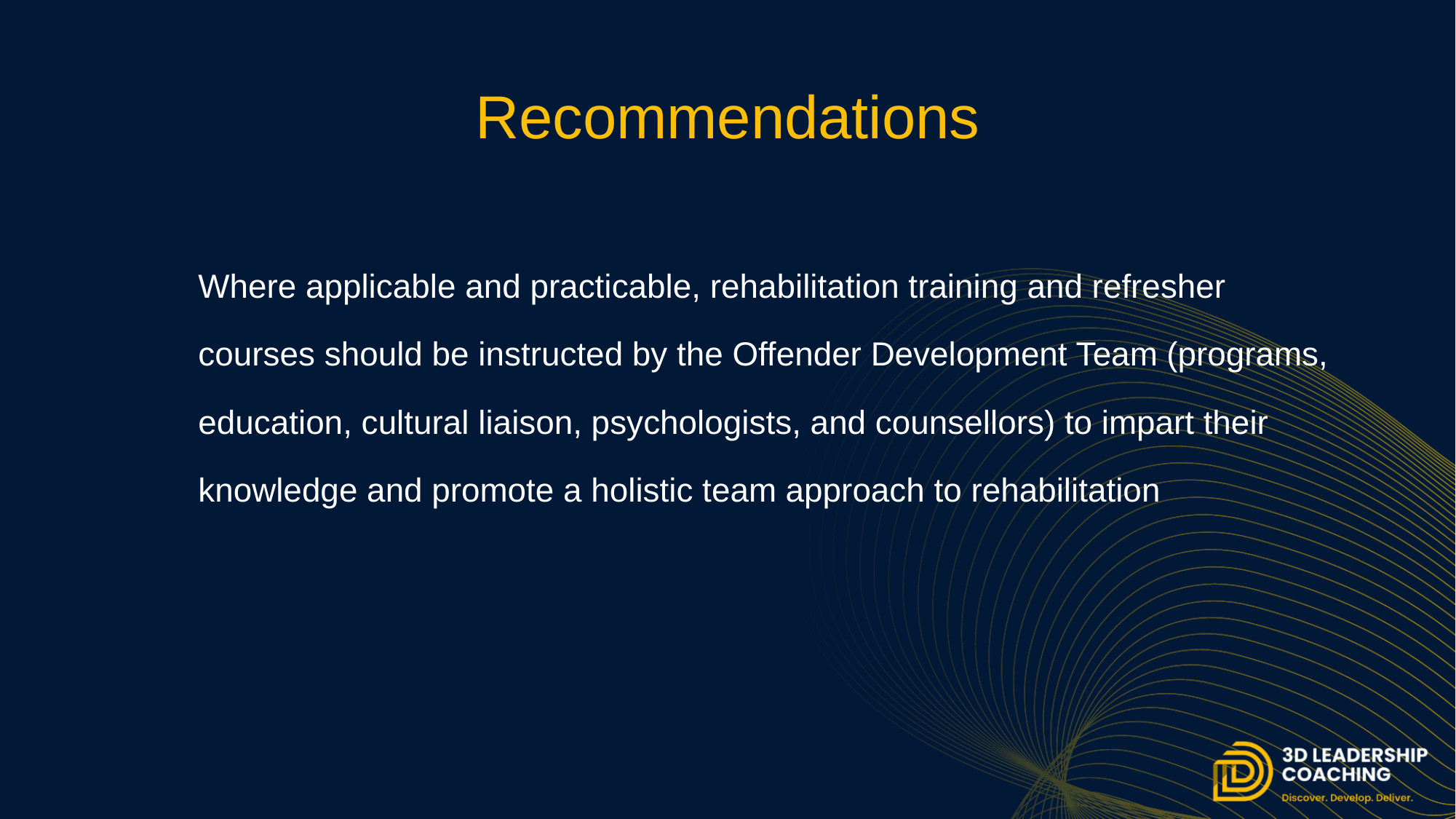

# Recommendations

Where applicable and practicable, rehabilitation training and refresher courses should be instructed by the Offender Development Team (programs, education, cultural liaison, psychologists, and counsellors) to impart their knowledge and promote a holistic team approach to rehabilitation